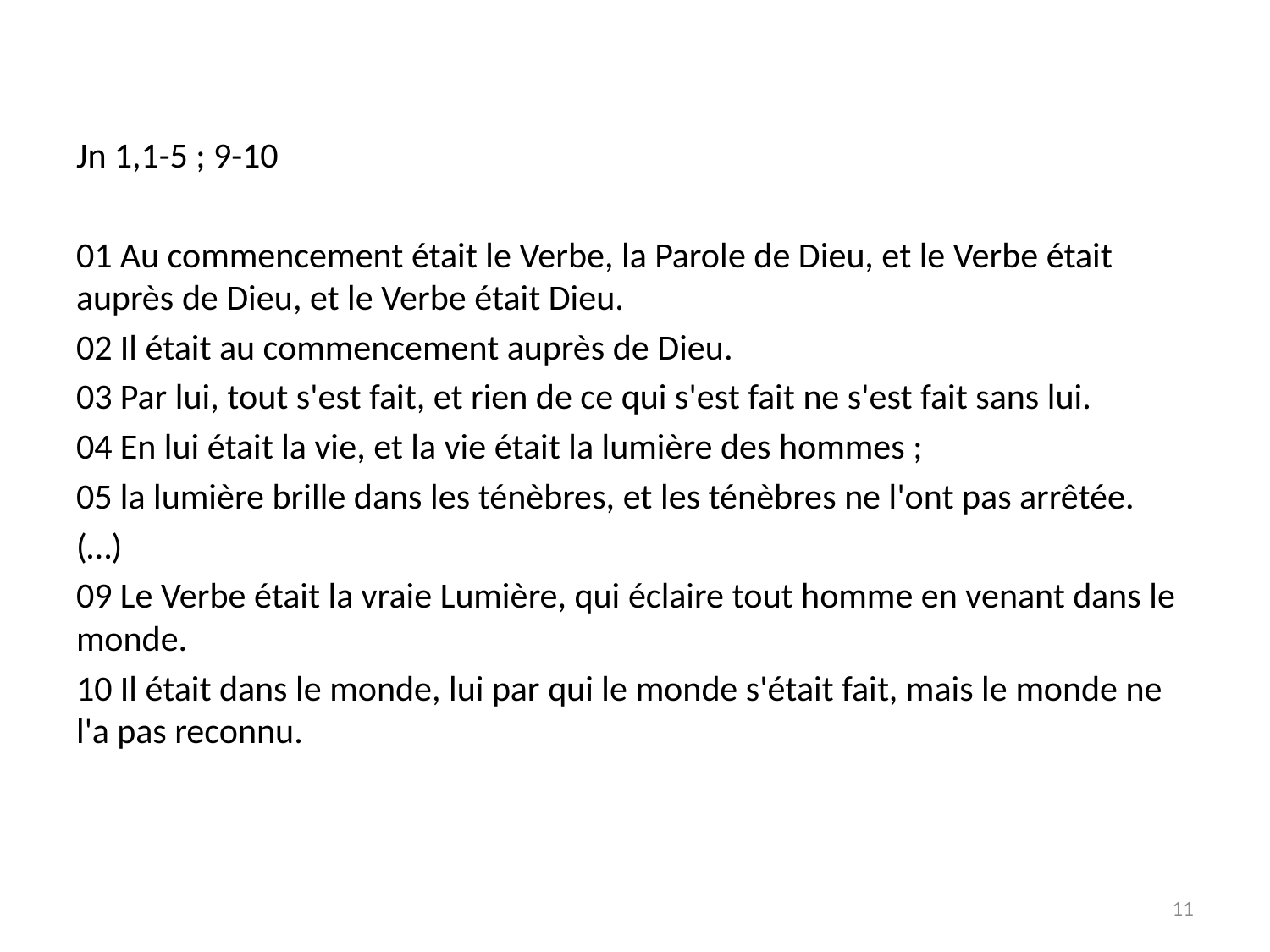

Jn 1,1-5 ; 9-10

01 Au commencement était le Verbe, la Parole de Dieu, et le Verbe était auprès de Dieu, et le Verbe était Dieu.
02 Il était au commencement auprès de Dieu.
03 Par lui, tout s'est fait, et rien de ce qui s'est fait ne s'est fait sans lui.
04 En lui était la vie, et la vie était la lumière des hommes ;
05 la lumière brille dans les ténèbres, et les ténèbres ne l'ont pas arrêtée.
(…)
09 Le Verbe était la vraie Lumière, qui éclaire tout homme en venant dans le monde.
10 Il était dans le monde, lui par qui le monde s'était fait, mais le monde ne l'a pas reconnu.

11